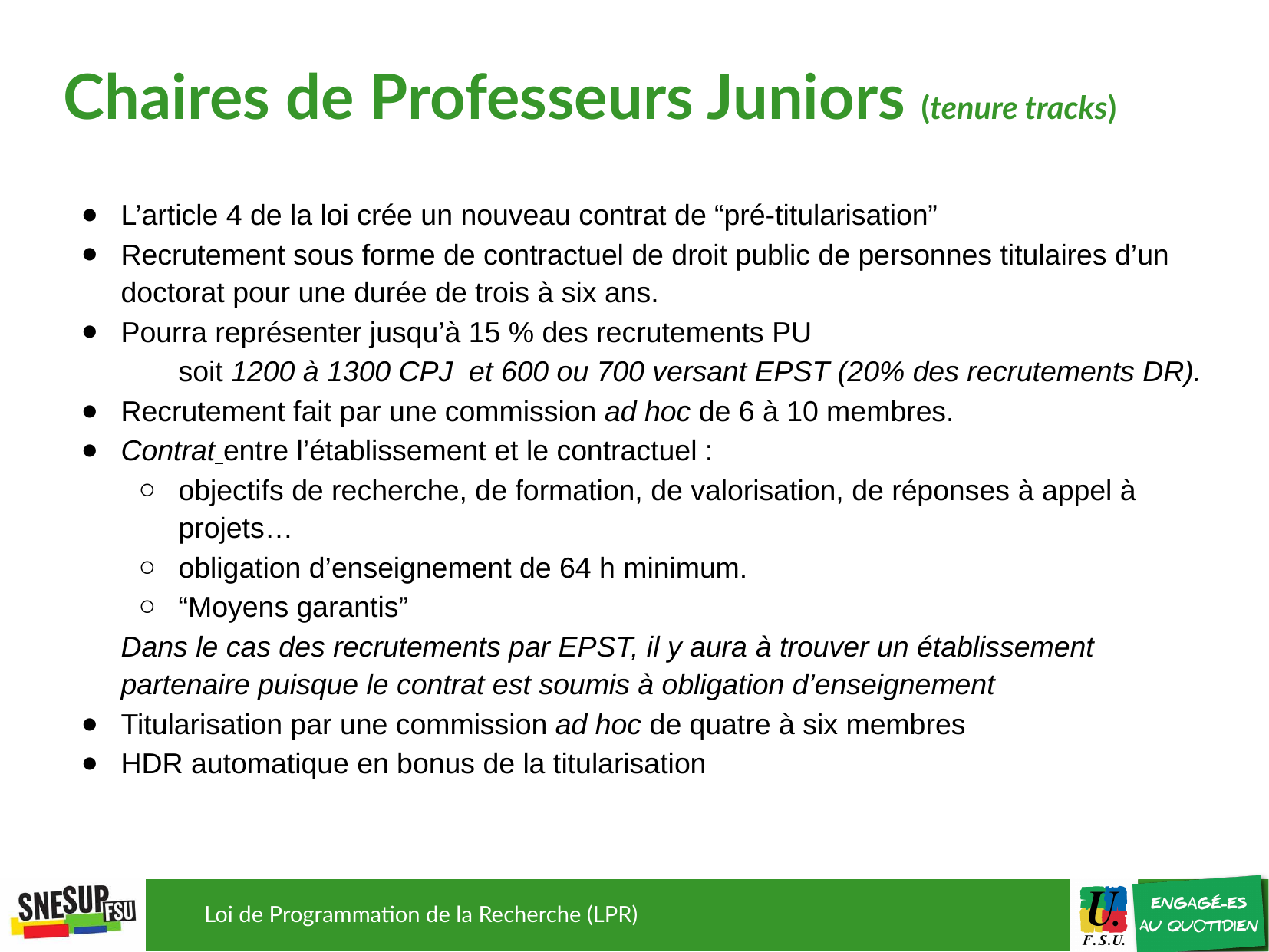

# Chaires de Professeurs Juniors (tenure tracks)
L’article 4 de la loi crée un nouveau contrat de “pré-titularisation”
Recrutement sous forme de contractuel de droit public de personnes titulaires d’un doctorat pour une durée de trois à six ans.
Pourra représenter jusqu’à 15 % des recrutements PU
soit 1200 à 1300 CPJ  et 600 ou 700 versant EPST (20% des recrutements DR).
Recrutement fait par une commission ad hoc de 6 à 10 membres.
Contrat entre l’établissement et le contractuel :
objectifs de recherche, de formation, de valorisation, de réponses à appel à projets…
obligation d’enseignement de 64 h minimum.
“Moyens garantis”
Dans le cas des recrutements par EPST, il y aura à trouver un établissement partenaire puisque le contrat est soumis à obligation d’enseignement
Titularisation par une commission ad hoc de quatre à six membres
HDR automatique en bonus de la titularisation